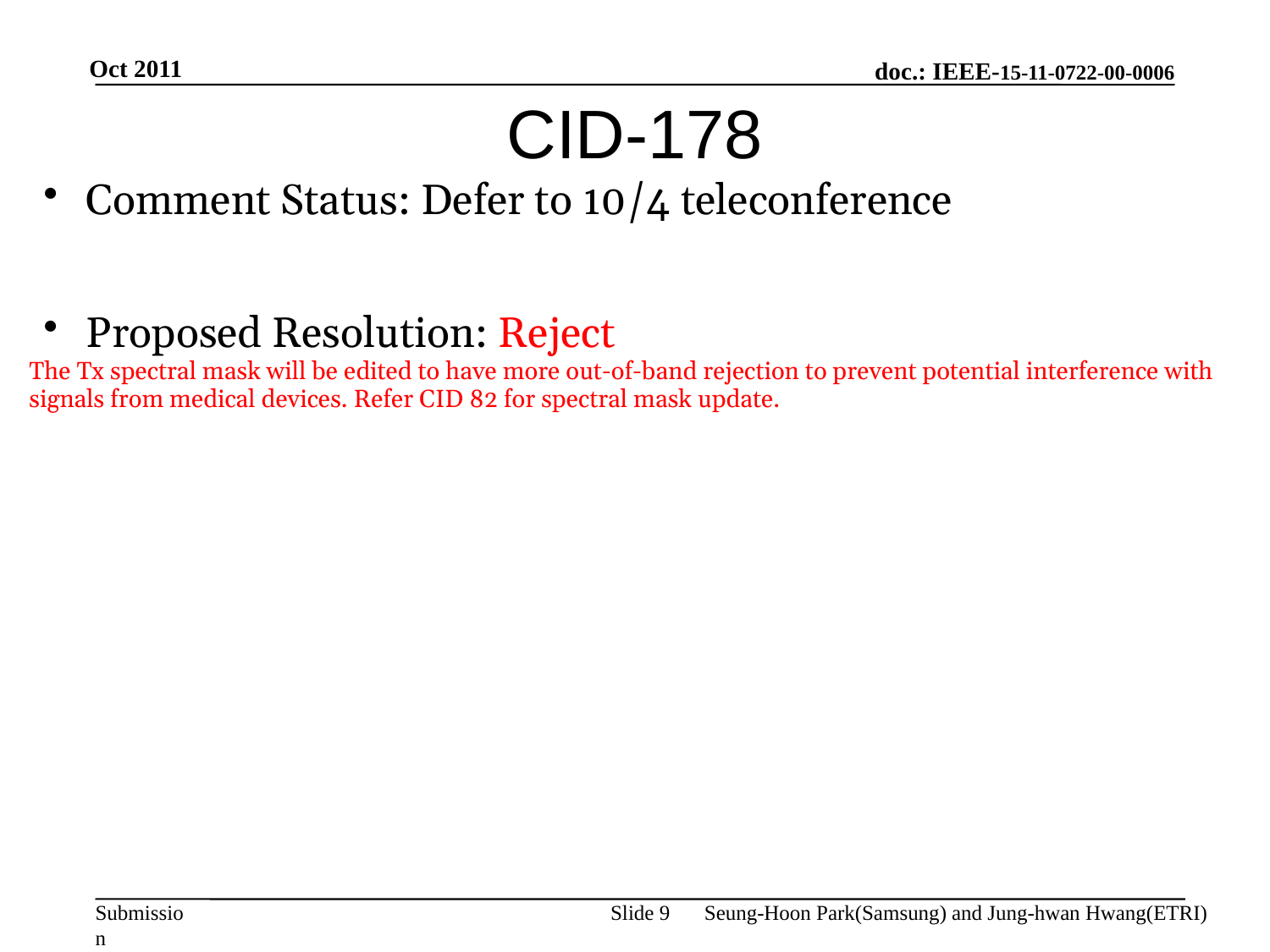

Oct 2011
# CID-178
Comment Status: Defer to 10/4 teleconference

Proposed Resolution: Reject
The Tx spectral mask will be edited to have more out-of-band rejection to prevent potential interference with signals from medical devices. Refer CID 82 for spectral mask update.

Slide 9
Seung-Hoon Park(Samsung) and Jung-hwan Hwang(ETRI)